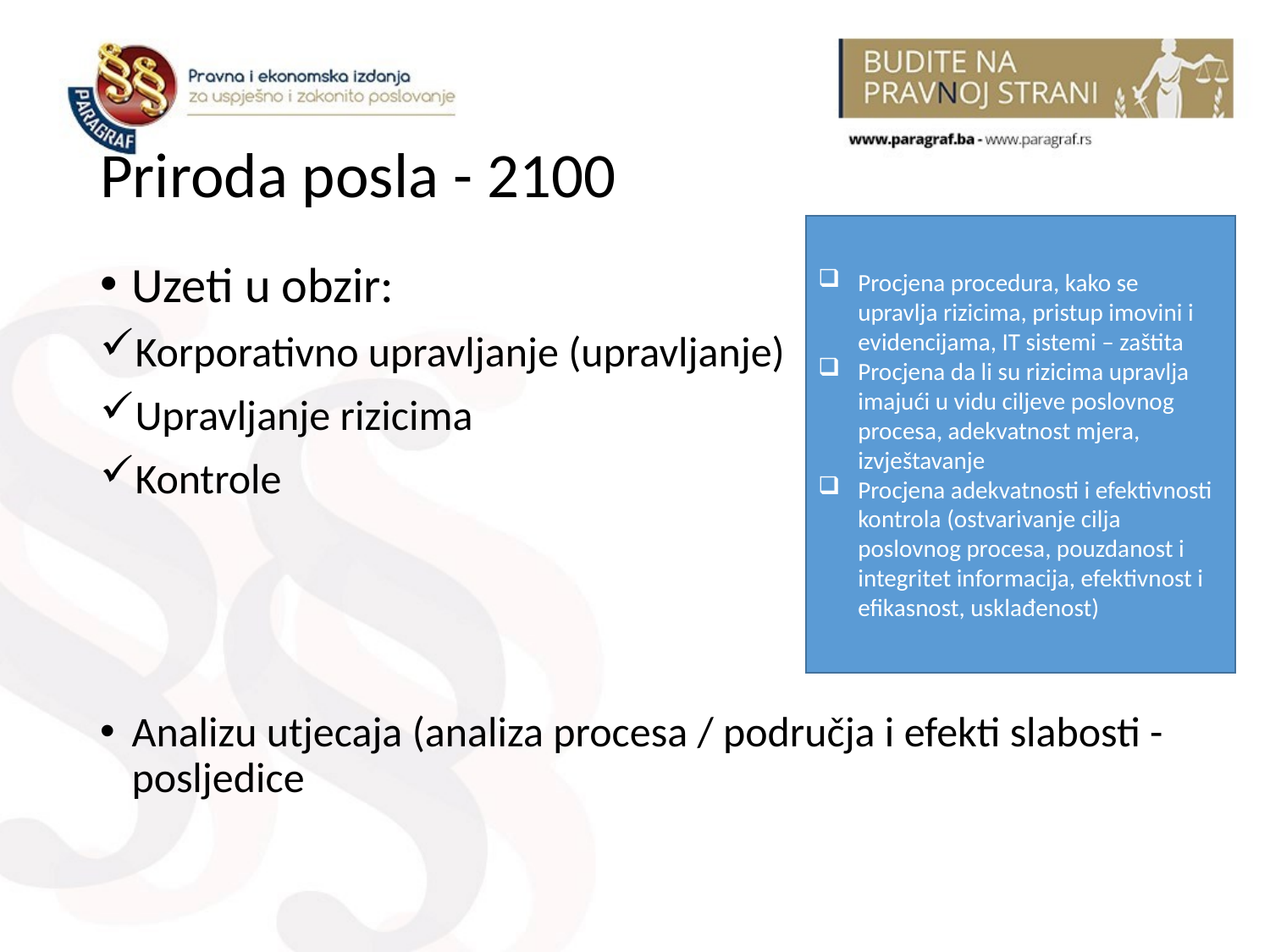

# Priroda posla - 2100
Procjena procedura, kako se upravlja rizicima, pristup imovini i evidencijama, IT sistemi – zaštita
Procjena da li su rizicima upravlja imajući u vidu ciljeve poslovnog procesa, adekvatnost mjera, izvještavanje
Procjena adekvatnosti i efektivnosti kontrola (ostvarivanje cilja poslovnog procesa, pouzdanost i integritet informacija, efektivnost i efikasnost, usklađenost)
Uzeti u obzir:
Korporativno upravljanje (upravljanje)
Upravljanje rizicima
Kontrole

Analizu utjecaja (analiza procesa / područja i efekti slabosti - posljedice